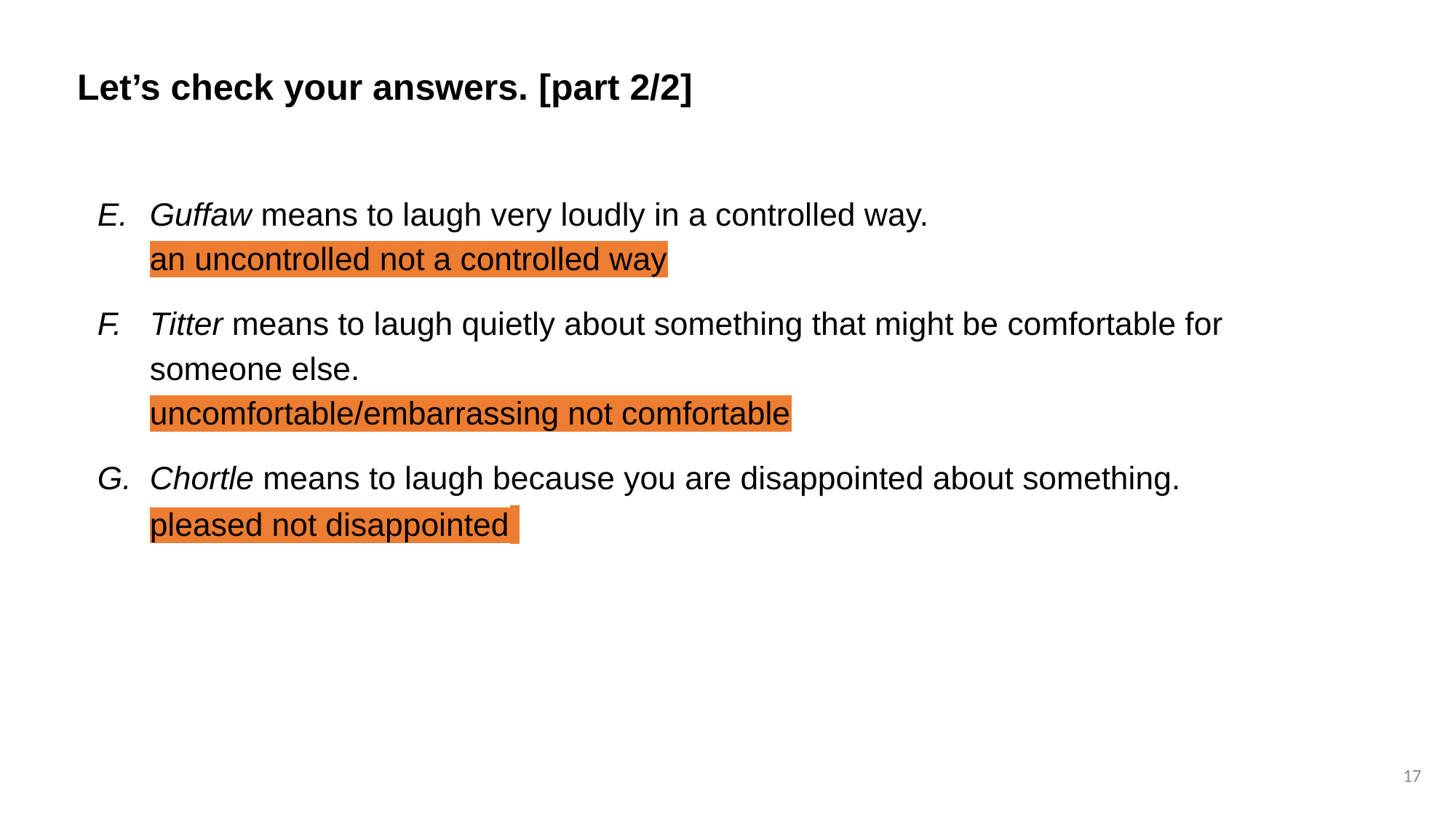

Let’s check your answers. [part 2/2]
Guffaw means to laugh very loudly in a controlled way.
an uncontrolled not a controlled way
Titter means to laugh quietly about something that might be comfortable for someone else.
uncomfortable/embarrassing not comfortable
Chortle means to laugh because you are disappointed about something.
pleased not disappointed
17